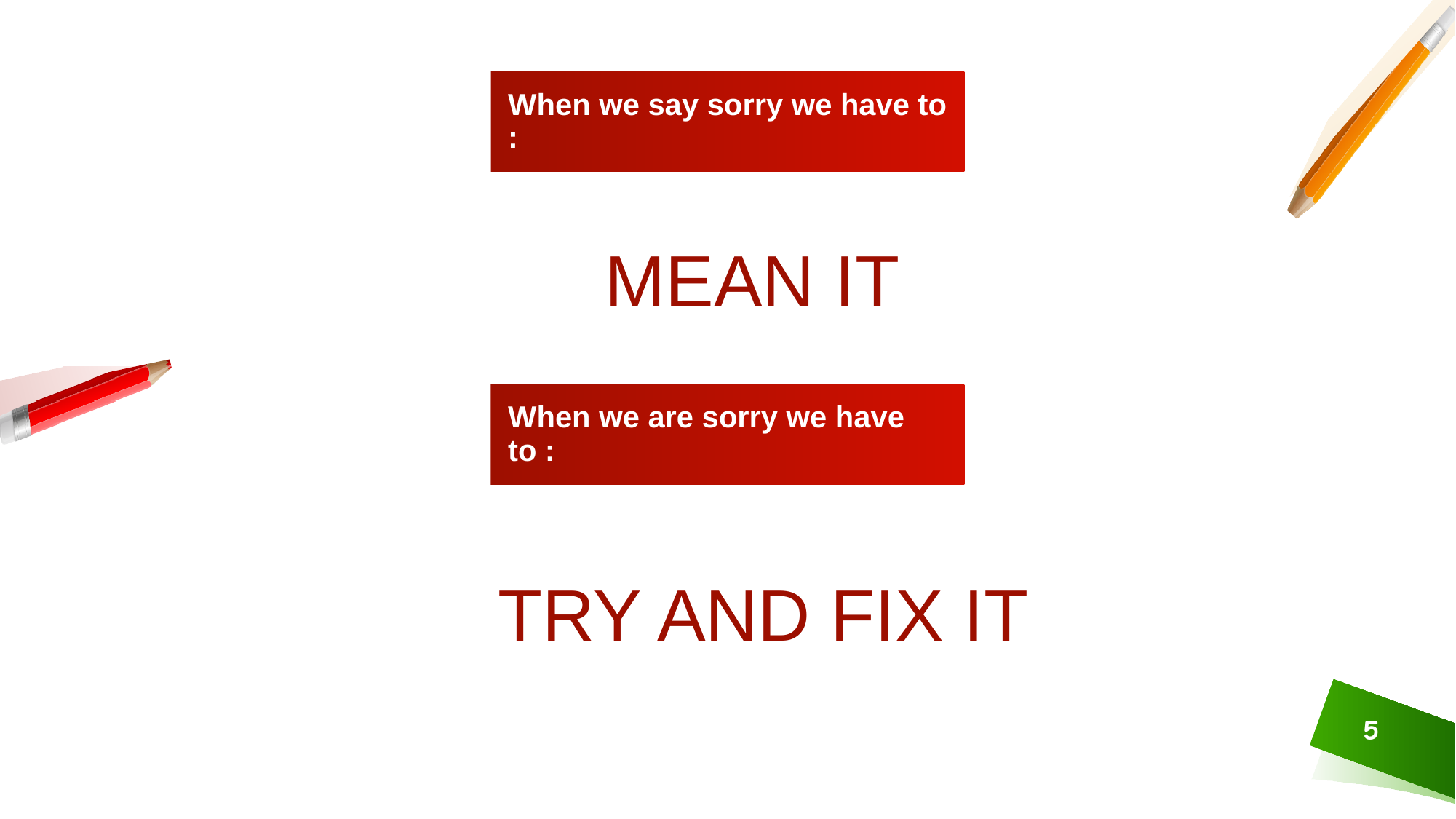

# When we say sorry we have to :
MEAN IT
When we are sorry we have to :
TRY AND FIX IT
5